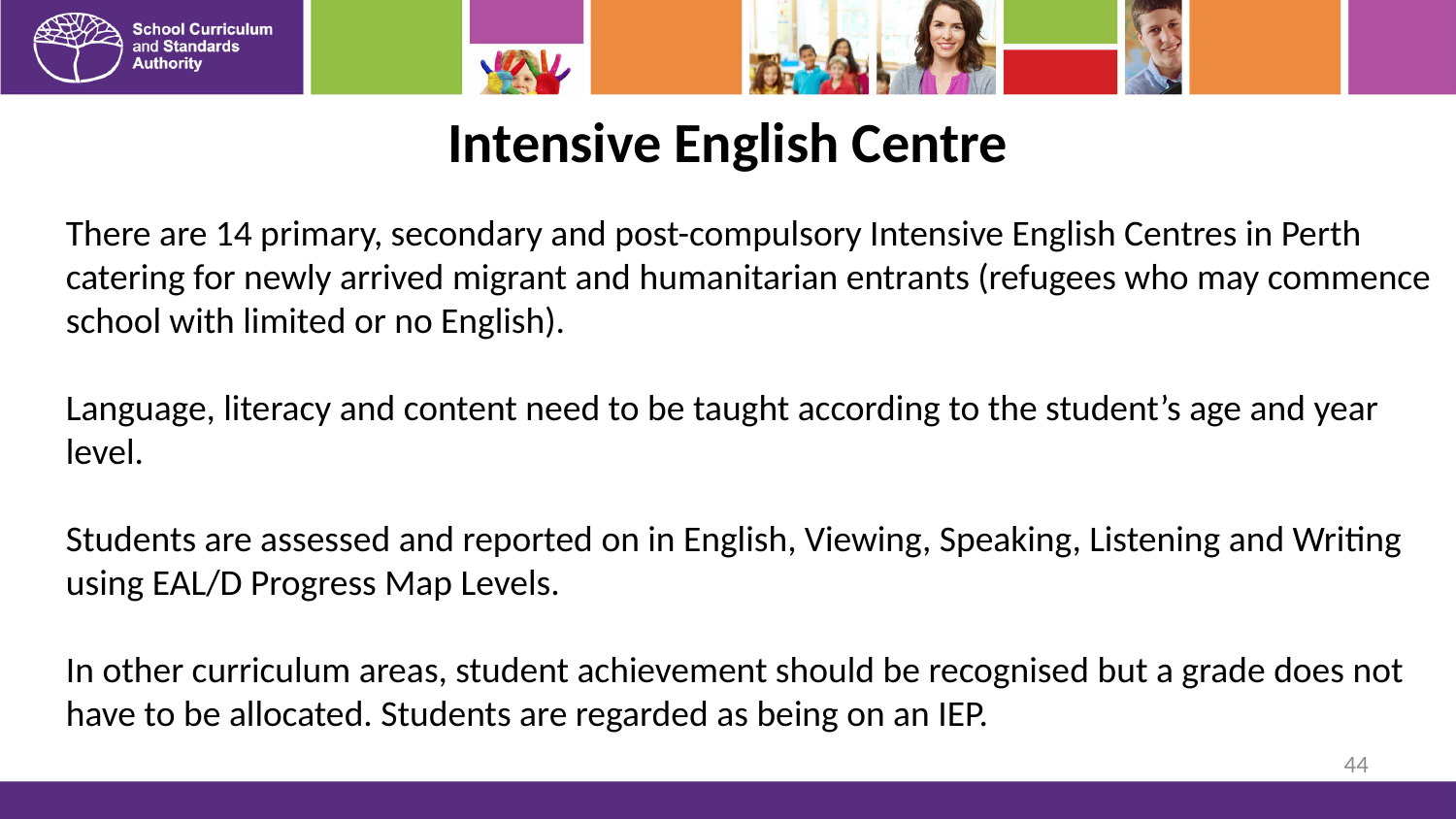

# Intensive English Centre
There are 14 primary, secondary and post-compulsory Intensive English Centres in Perth catering for newly arrived migrant and humanitarian entrants (refugees who may commence school with limited or no English).

Language, literacy and content need to be taught according to the student’s age and year level.

Students are assessed and reported on in English, Viewing, Speaking, Listening and Writing using EAL/D Progress Map Levels.

In other curriculum areas, student achievement should be recognised but a grade does not have to be allocated. Students are regarded as being on an IEP.
44